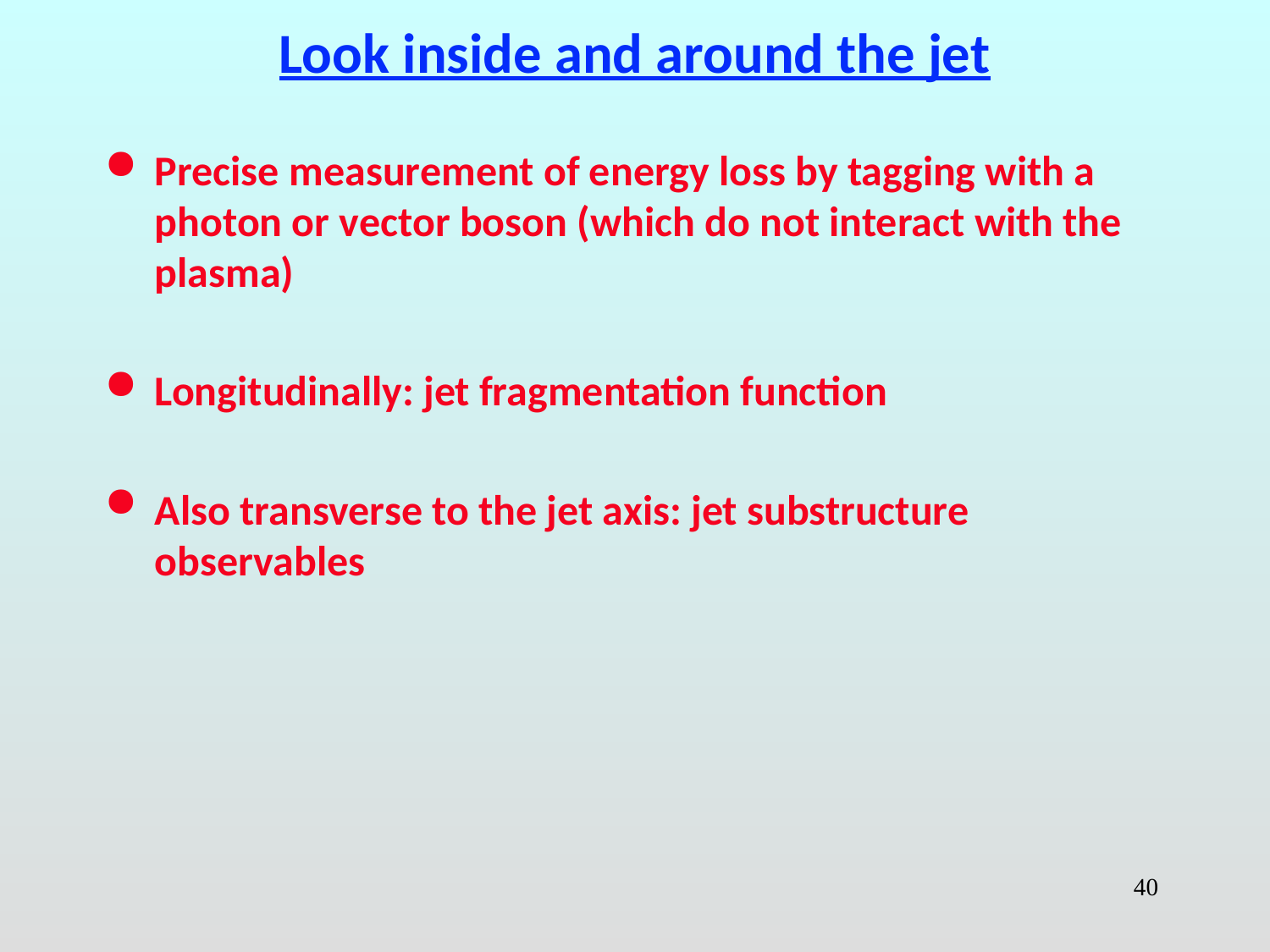

# Look inside and around the jet
Precise measurement of energy loss by tagging with a photon or vector boson (which do not interact with the plasma)

Longitudinally: jet fragmentation function

Also transverse to the jet axis: jet substructure observables
40